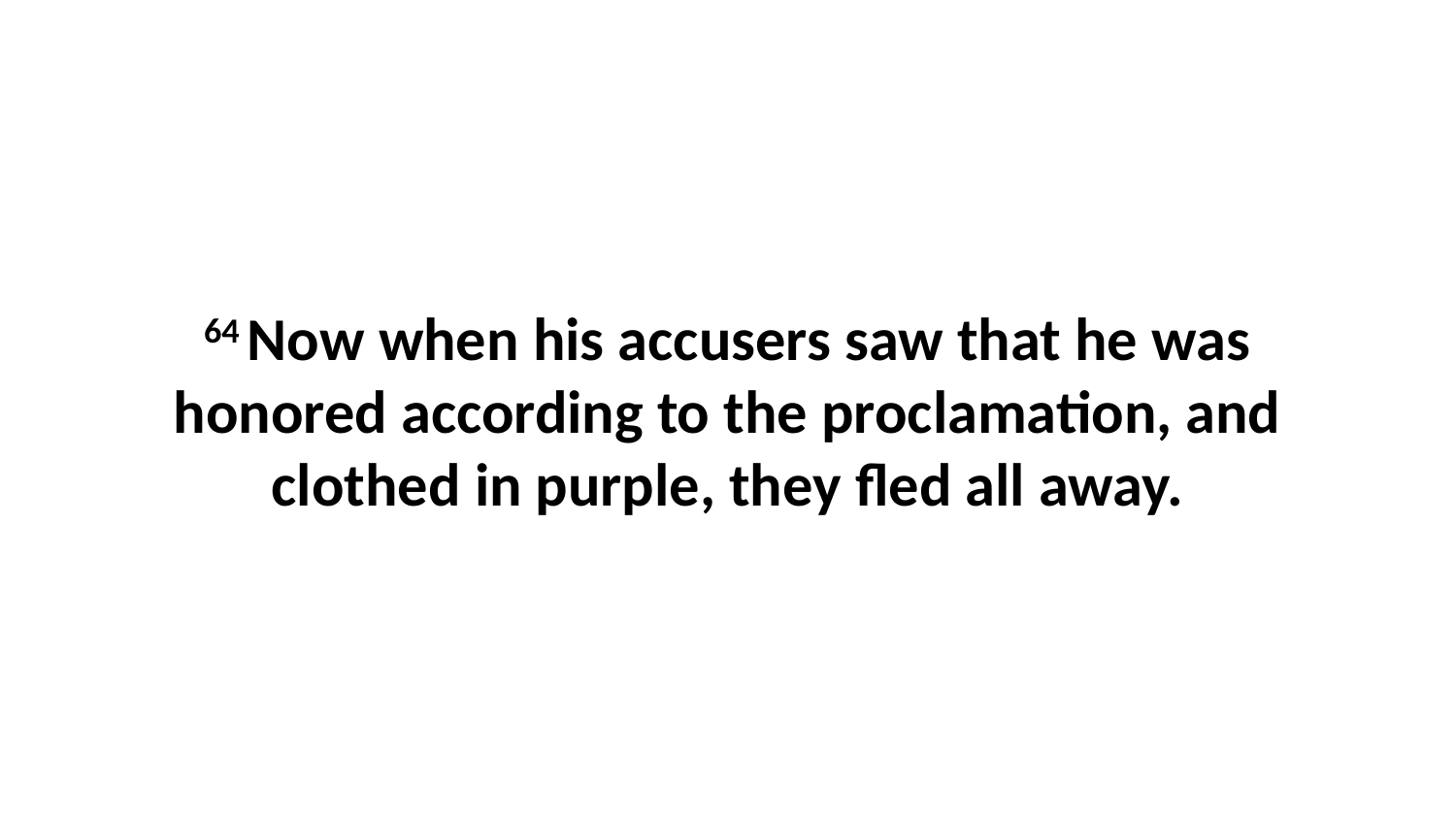

64 Now when his accusers saw that he was honored according to the proclamation, and clothed in purple, they fled all away.